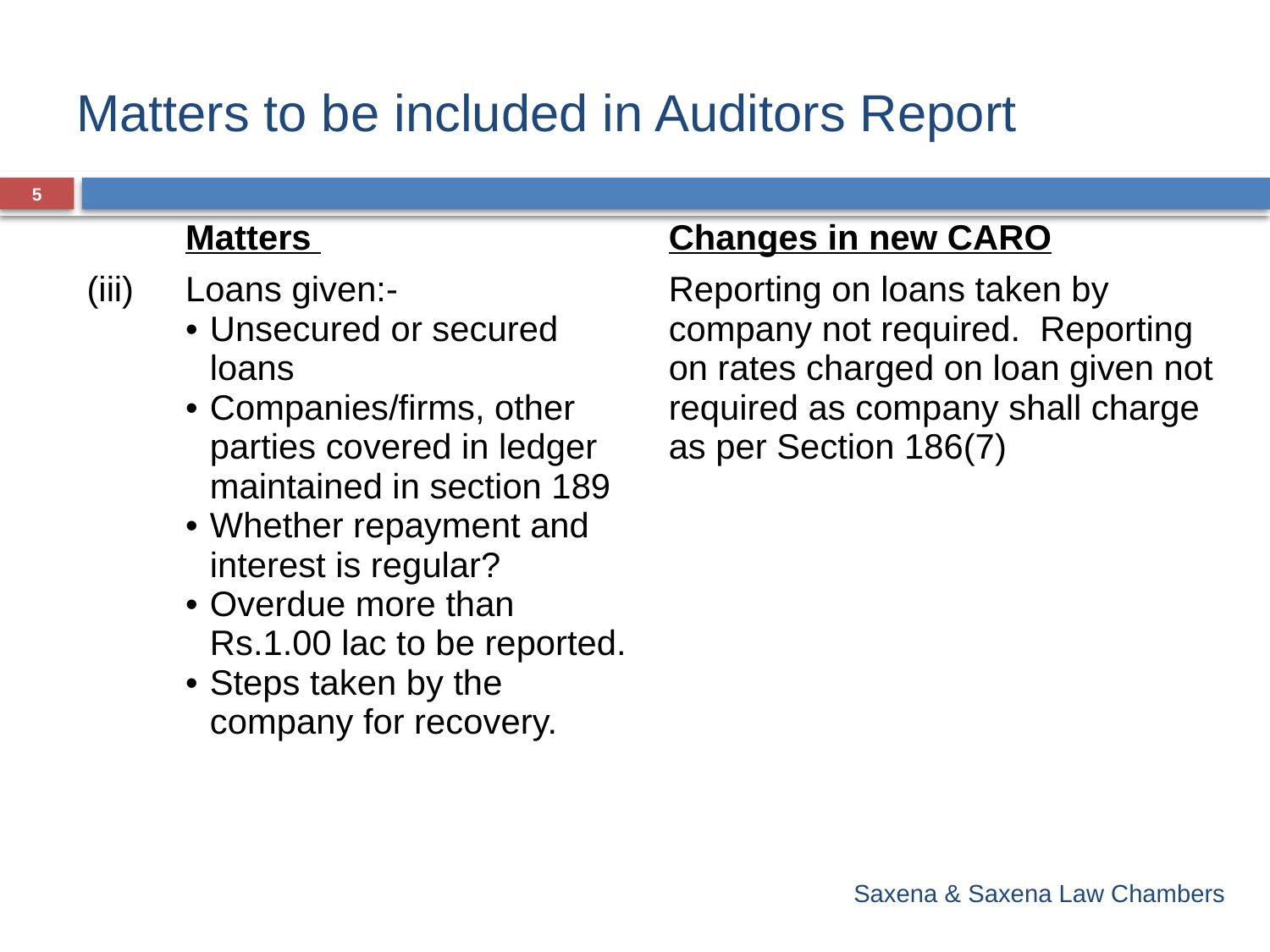

# Matters to be included in Auditors Report
5

|  | Matters | Changes in new CARO |
| --- | --- | --- |
| (iii) | Loans given:- Unsecured or secured loans Companies/firms, other parties covered in ledger maintained in section 189 Whether repayment and interest is regular? Overdue more than Rs.1.00 lac to be reported. Steps taken by the company for recovery. | Reporting on loans taken by company not required. Reporting on rates charged on loan given not required as company shall charge as per Section 186(7) |
Saxena & Saxena Law Chambers